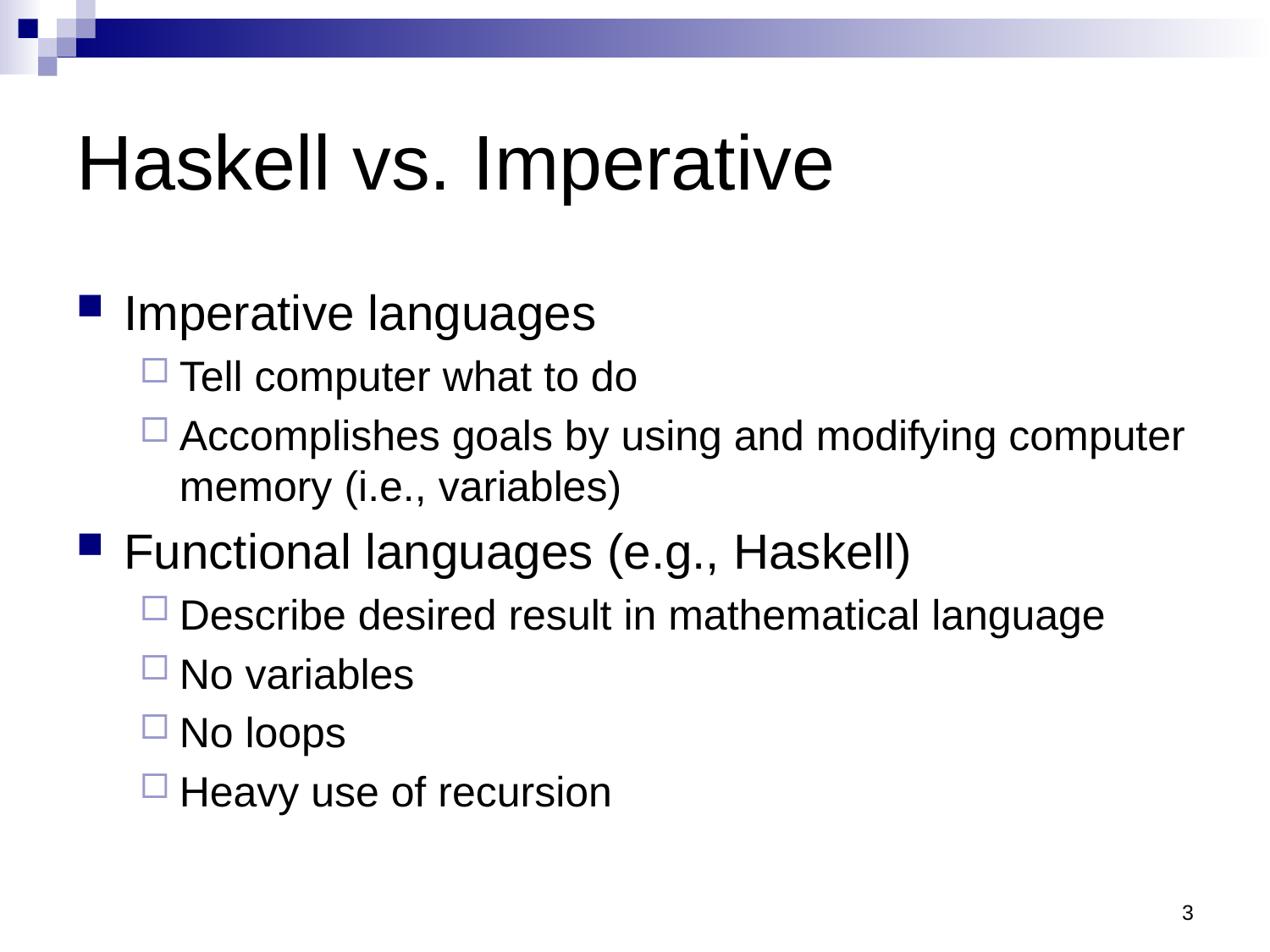

# Haskell vs. Imperative
Imperative languages
Tell computer what to do
Accomplishes goals by using and modifying computer memory (i.e., variables)
Functional languages (e.g., Haskell)
Describe desired result in mathematical language
No variables
No loops
Heavy use of recursion
3